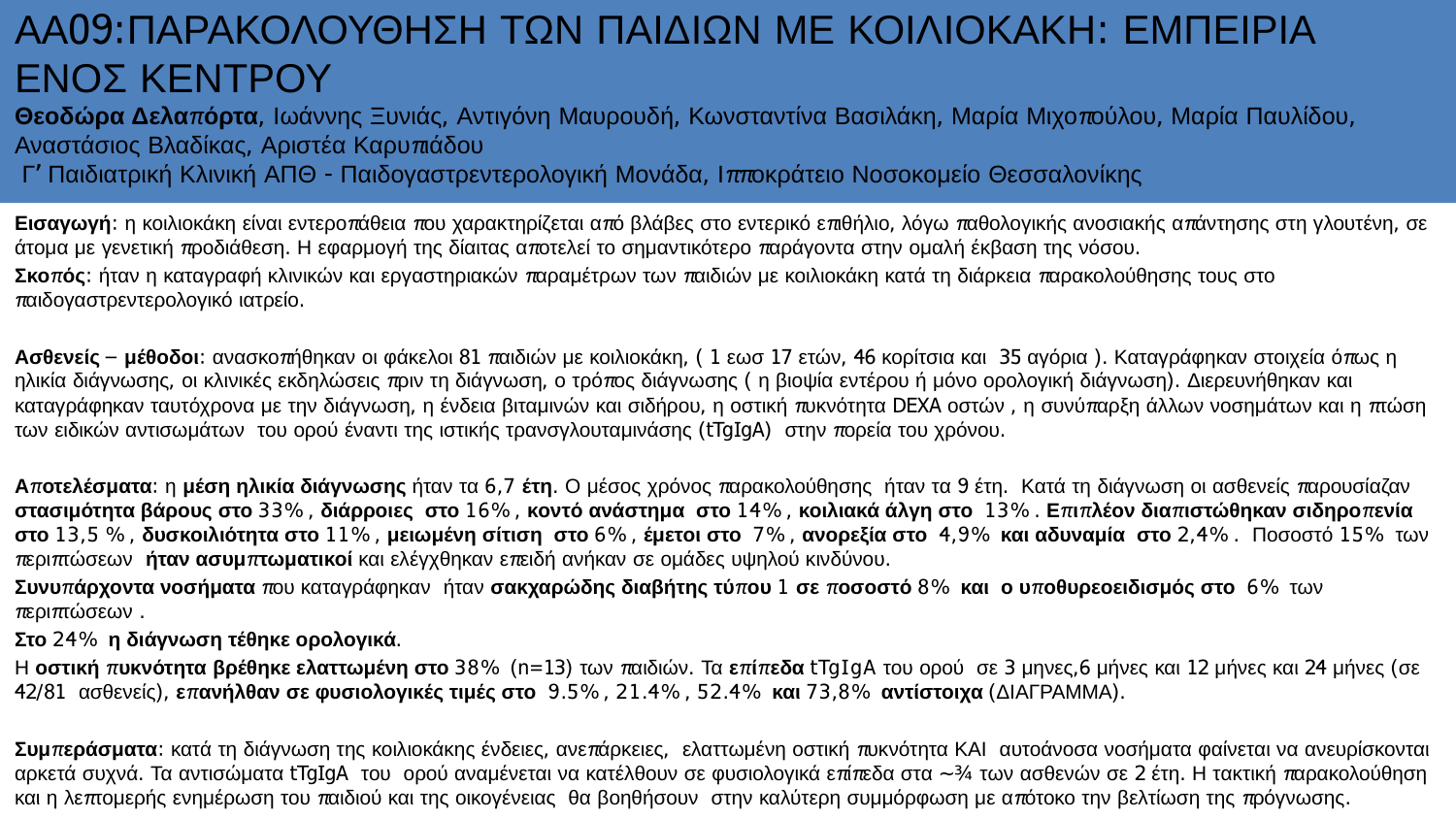

# ΑΑ09:ΠΑΡΑΚΟΛΟΥΘΗΣΗ ΤΩΝ ΠΑΙΔΙΩΝ ΜΕ ΚΟΙΛΙΟΚΑΚΗ: ΕΜΠΕΙΡΙΑ ΕΝΟΣ ΚΕΝΤΡΟΥ Θεοδώρα Δελαπόρτα, Ιωάννης Ξυνιάς, Αντιγόνη Μαυρουδή, Κωνσταντίνα Βασιλάκη, Μαρία Μιχοπούλου, Μαρία Παυλίδου, Αναστάσιος Βλαδίκας, Αριστέα Καρυπιάδου  Γ’ Παιδιατρική Κλινική ΑΠΘ - Παιδογαστρεντερολογική Μονάδα, Ιπποκράτειο Νοσοκομείο Θεσσαλονίκης
Εισαγωγή: η κοιλιοκάκη είναι εντεροπάθεια που χαρακτηρίζεται από βλάβες στο εντερικό επιθήλιο, λόγω παθολογικής ανοσιακής απάντησης στη γλουτένη, σε άτομα με γενετική προδιάθεση. Η εφαρμογή της δίαιτας αποτελεί το σημαντικότερο παράγοντα στην ομαλή έκβαση της νόσου.
Σκοπός: ήταν η καταγραφή κλινικών και εργαστηριακών παραμέτρων των παιδιών με κοιλιοκάκη κατά τη διάρκεια παρακολούθησης τους στο παιδογαστρεντερολογικό ιατρείο.

Ασθενείς – μέθοδοι: ανασκοπήθηκαν οι φάκελοι 81 παιδιών με κοιλιοκάκη, ( 1 εωσ 17 ετών, 46 κορίτσια και  35 αγόρια ). Καταγράφηκαν στοιχεία όπως η ηλικία διάγνωσης, οι κλινικές εκδηλώσεις πριν τη διάγνωση, ο τρόπος διάγνωσης ( η βιοψία εντέρου ή μόνο ορολογική διάγνωση). Διερευνήθηκαν και καταγράφηκαν ταυτόχρονα με την διάγνωση, η ένδεια βιταμινών και σιδήρου, η οστική πυκνότητα DEXA οστών , η συνύπαρξη άλλων νοσημάτων και η πτώση των ειδικών αντισωμάτων  του ορού έναντι της ιστικής τρανσγλουταμινάσης (tTgIgA)  στην πορεία του χρόνου.

Αποτελέσματα: η μέση ηλικία διάγνωσης ήταν τα 6,7 έτη. Ο μέσος χρόνος παρακολούθησης  ήταν τα 9 έτη.  Κατά τη διάγνωση οι ασθενείς παρουσίαζαν στασιμότητα βάρους στο 33%, διάρροιες  στο 16%, κοντό ανάστημα  στο 14%, κοιλιακά άλγη στο  13%. Επιπλέον διαπιστώθηκαν σιδηροπενία στο 13,5 %, δυσκοιλιότητα στο 11%, μειωμένη σίτιση  στο 6%, έμετοι στο  7%, ανορεξία στο  4,9% και αδυναμία  στο 2,4%.  Ποσοστό 15% των περιπτώσεων  ήταν ασυμπτωματικοί και ελέγχθηκαν επειδή ανήκαν σε ομάδες υψηλού κινδύνου.
Συνυπάρχοντα νοσήματα που καταγράφηκαν  ήταν σακχαρώδης διαβήτης τύπου 1 σε ποσοστό 8% και  ο υποθυρεοειδισμός στο  6% των περιπτώσεων .
Στο 24% η διάγνωση τέθηκε ορολογικά.
Η οστική πυκνότητα βρέθηκε ελαττωμένη στο 38% (n=13) των παιδιών. Τα επίπεδα tTgIgA του ορού  σε 3 μηνες,6 μήνες και 12 μήνες και 24 μήνες (σε 42/81  ασθενείς), επανήλθαν σε φυσιολογικές τιμές στο  9.5%, 21.4%, 52.4% και 73,8% αντίστοιχα (ΔΙΑΓΡΑΜΜΑ).

Συμπεράσματα: κατά τη διάγνωση της κοιλιοκάκης ένδειες, ανεπάρκειες,  ελαττωμένη οστική πυκνότητα ΚΑΙ  αυτοάνοσα νοσήματα φαίνεται να ανευρίσκονται  αρκετά συχνά. Τα αντισώματα tTgIgA  του  ορού αναμένεται να κατέλθουν σε φυσιολογικά επίπεδα στα ~¾ των ασθενών σε 2 έτη. Η τακτική παρακολούθηση και η λεπτομερής ενημέρωση του παιδιού και της οικογένειας  θα βοηθήσουν  στην καλύτερη συμμόρφωση με απότοκο την βελτίωση της πρόγνωσης.